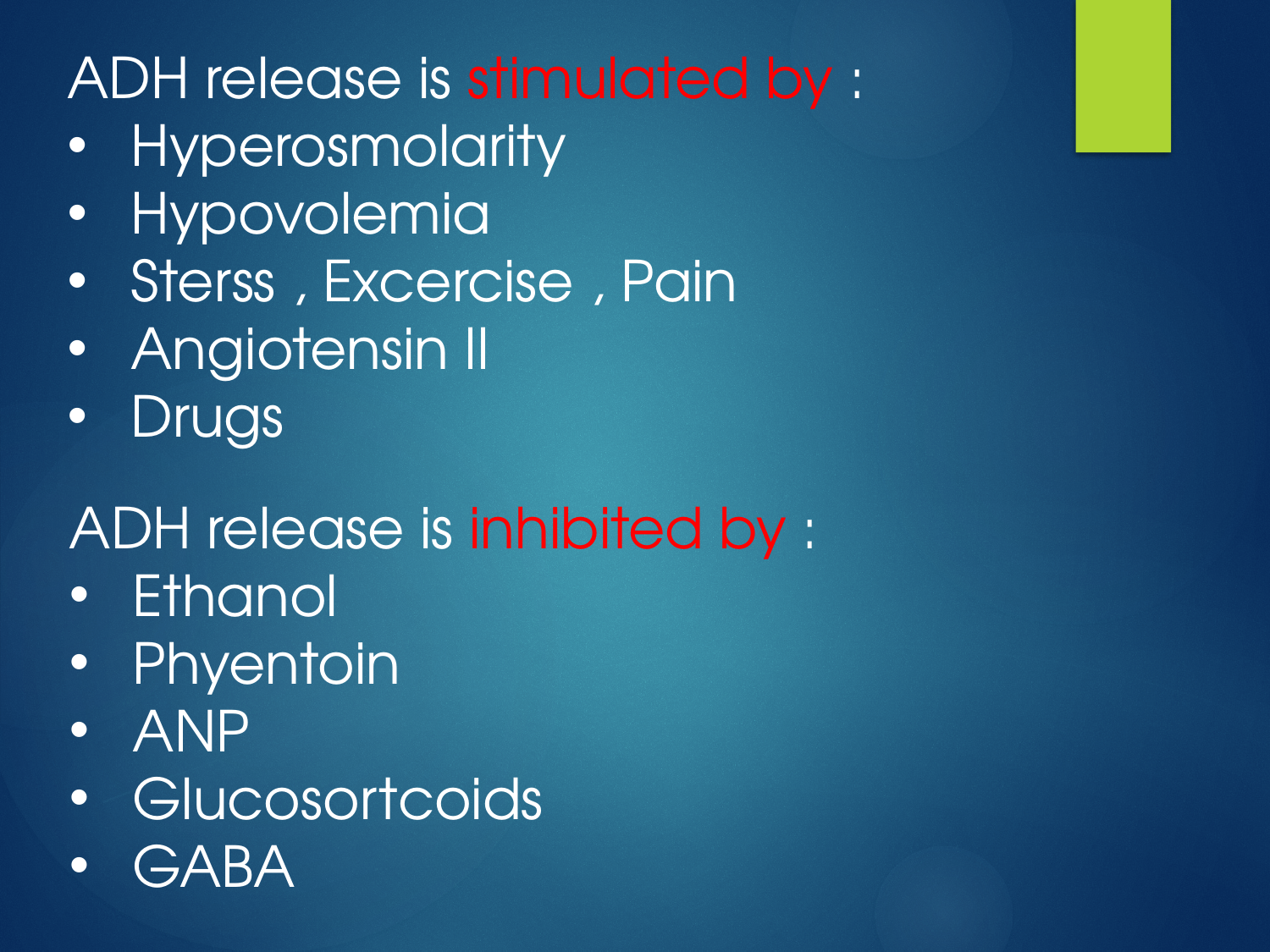

ADH release is stimulated by :
Hyperosmolarity
Hypovolemia
Sterss , Excercise , Pain
Angiotensin II
Drugs
ADH release is inhibited by :
Ethanol
Phyentoin
ANP
Glucosortcoids
GABA